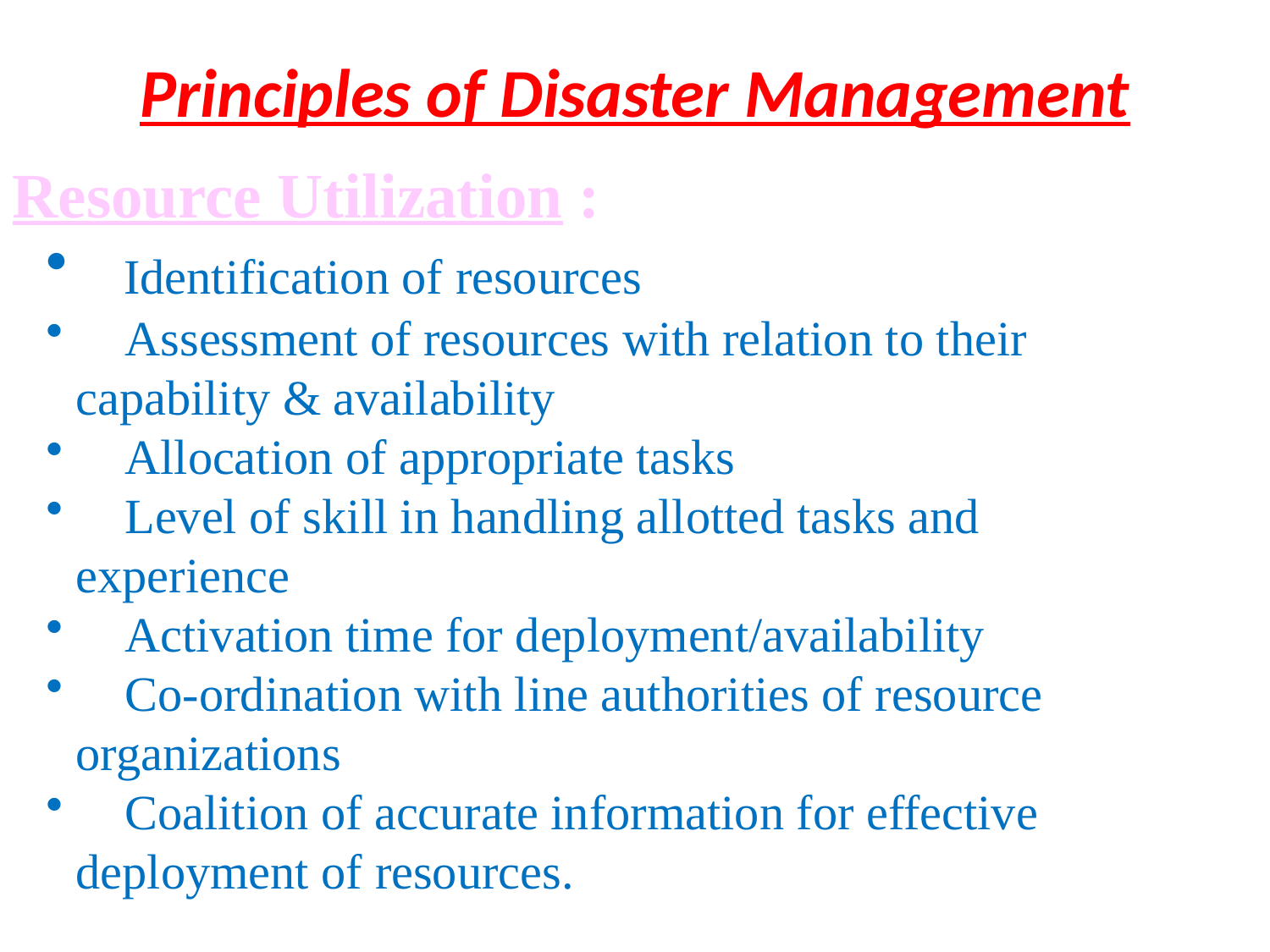

# Principles of Disaster Management
Resource Utilization :
   Identification of resources
    Assessment of resources with relation to their     	capability & availability
    Allocation of appropriate tasks
    Level of skill in handling allotted tasks and 		experience
    Activation time for deployment/availability
    Co-ordination with line authorities of resource 	organizations
    Coalition of accurate information for effective 	deployment of resources.